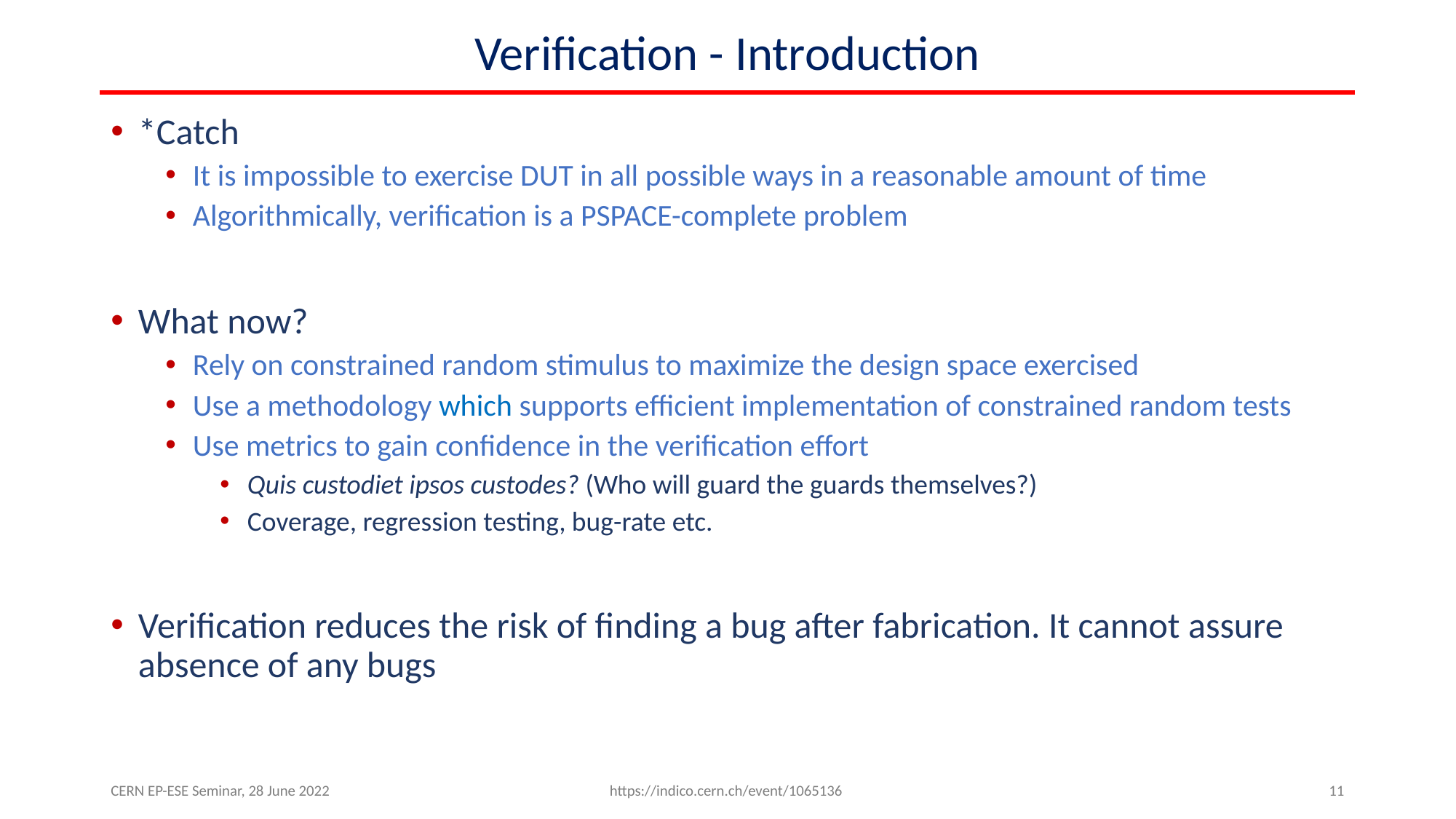

# Verification - Introduction
*Catch
It is impossible to exercise DUT in all possible ways in a reasonable amount of time
Algorithmically, verification is a PSPACE-complete problem

What now?
Rely on constrained random stimulus to maximize the design space exercised
Use a methodology which supports efficient implementation of constrained random tests
Use metrics to gain confidence in the verification effort
Quis custodiet ipsos custodes? (Who will guard the guards themselves?)
Coverage, regression testing, bug-rate etc.

Verification reduces the risk of finding a bug after fabrication. It cannot assure absence of any bugs

CERN EP-ESE Seminar, 28 June 2022
https://indico.cern.ch/event/1065136
11